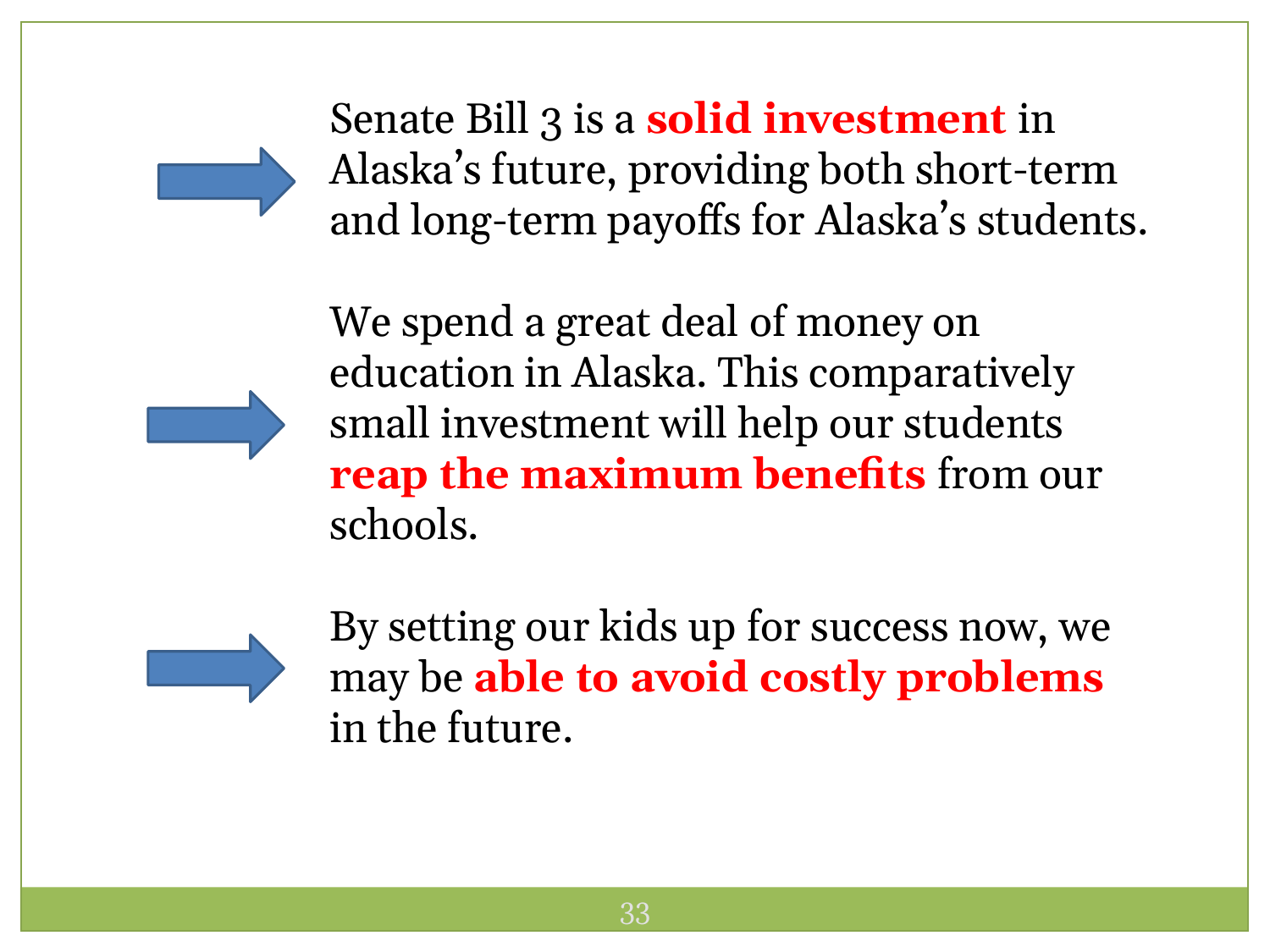

Senate Bill 3 is a solid investment in Alaska’s future, providing both short-term and long-term payoffs for Alaska’s students.

We spend a great deal of money on education in Alaska. This comparatively small investment will help our students reap the maximum benefits from our schools.

By setting our kids up for success now, we may be able to avoid costly problems in the future.

33